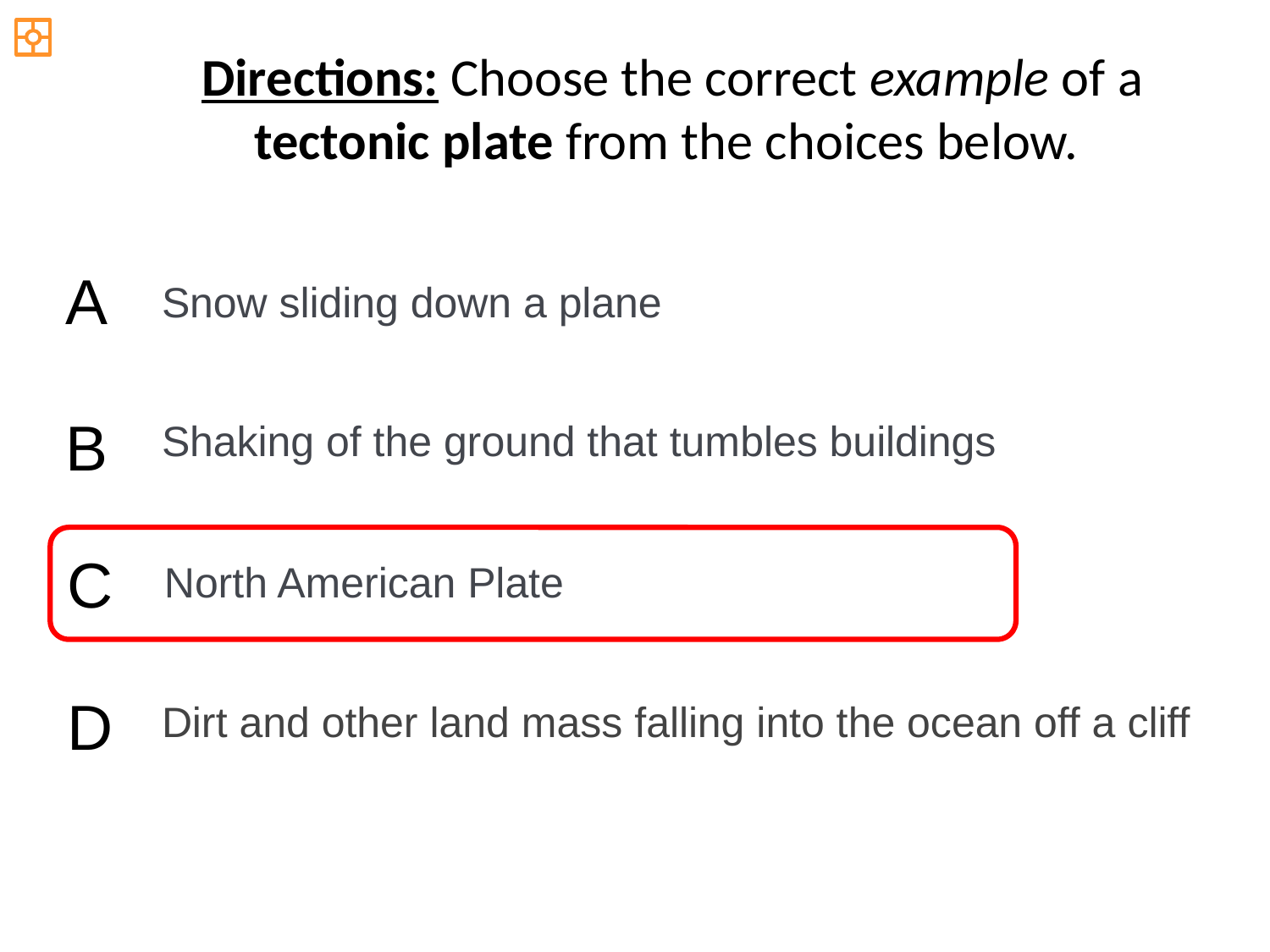

Directions: Choose the correct example of a tectonic plate from the choices below.
A

Snow sliding down a plane
B
Shaking of the ground that tumbles buildings

C
North American Plate
D
Dirt and other land mass falling into the ocean off a cliff